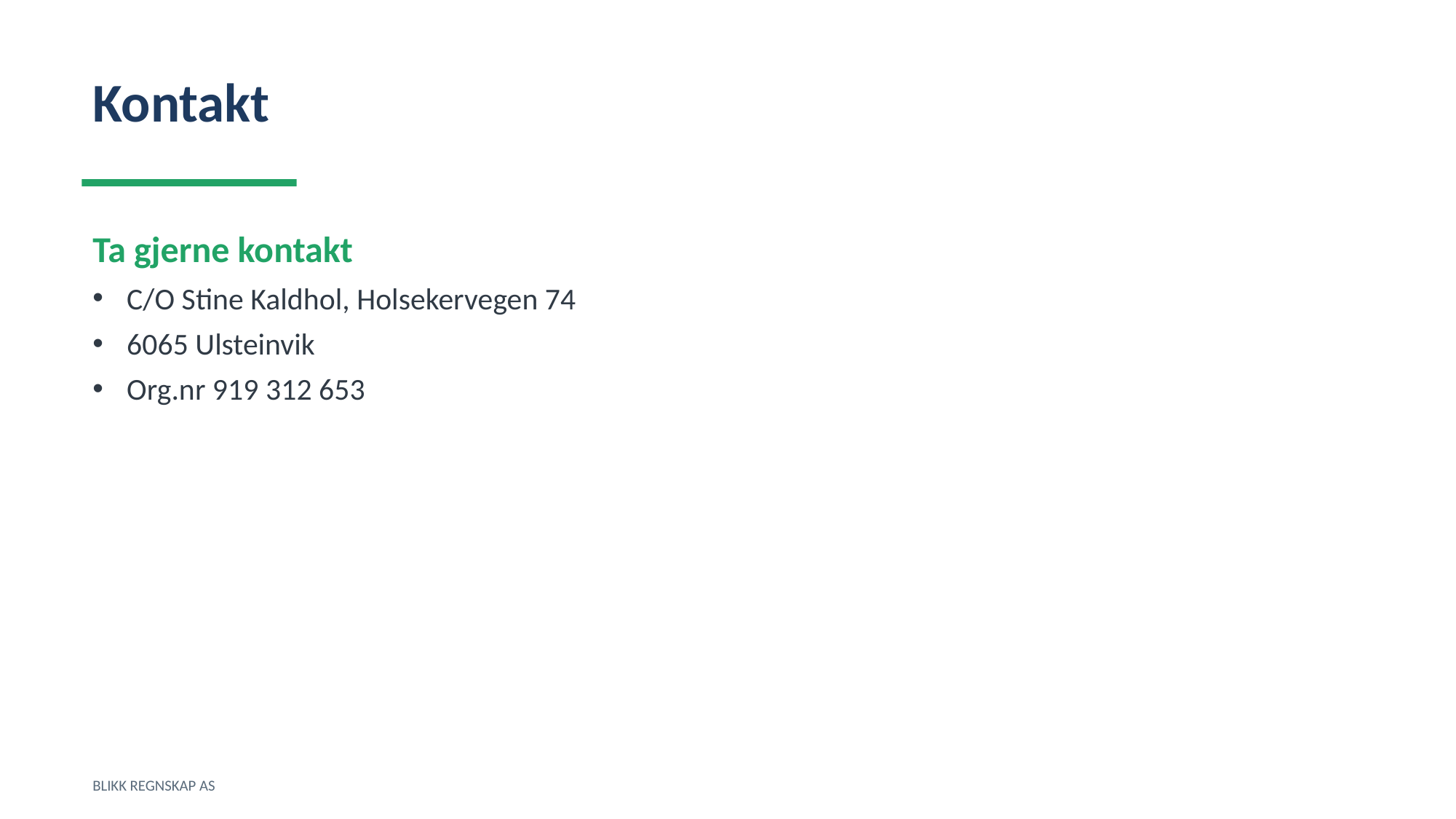

Kontakt

Ta gjerne kontakt
C/O Stine Kaldhol, Holsekervegen 74
6065 Ulsteinvik
Org.nr 919 312 653
BLIKK REGNSKAP AS